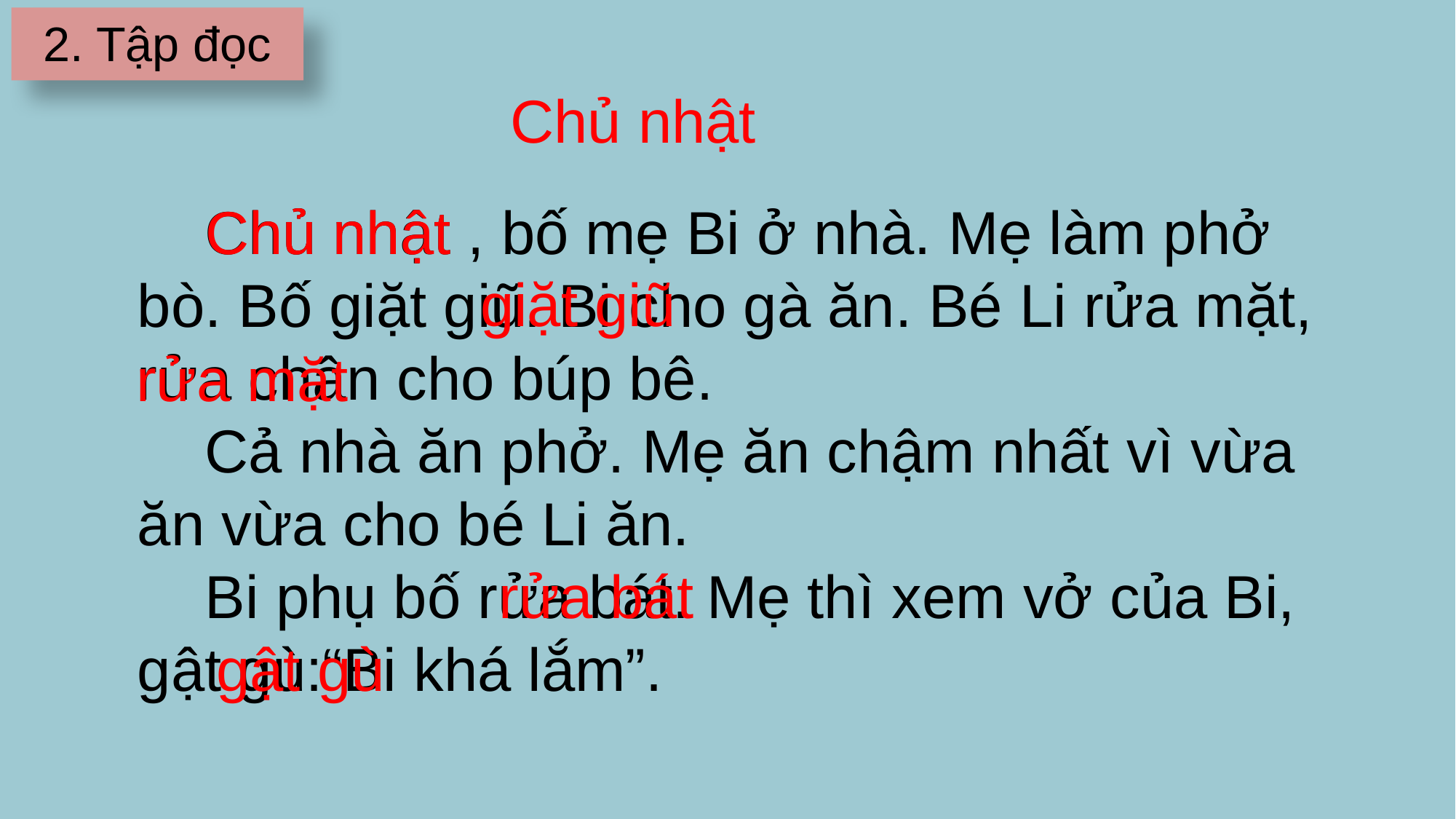

2. Tập đọc
Chủ nhật
Chủ nhật
    Chủ nhật , bố mẹ Bi ở nhà. Mẹ làm phở bò. Bố giặt giũ. Bi cho gà ăn. Bé Li rửa mặt, rửa chân cho búp bê.
    Cả nhà ăn phở. Mẹ ăn chậm nhất vì vừa ăn vừa cho bé Li ăn.
    Bi phụ bố rửa bát. Mẹ thì xem vở của Bi, gật gù:“Bi khá lắm”.
giặt giũ
rửa mặt
rửa bát
gật gù